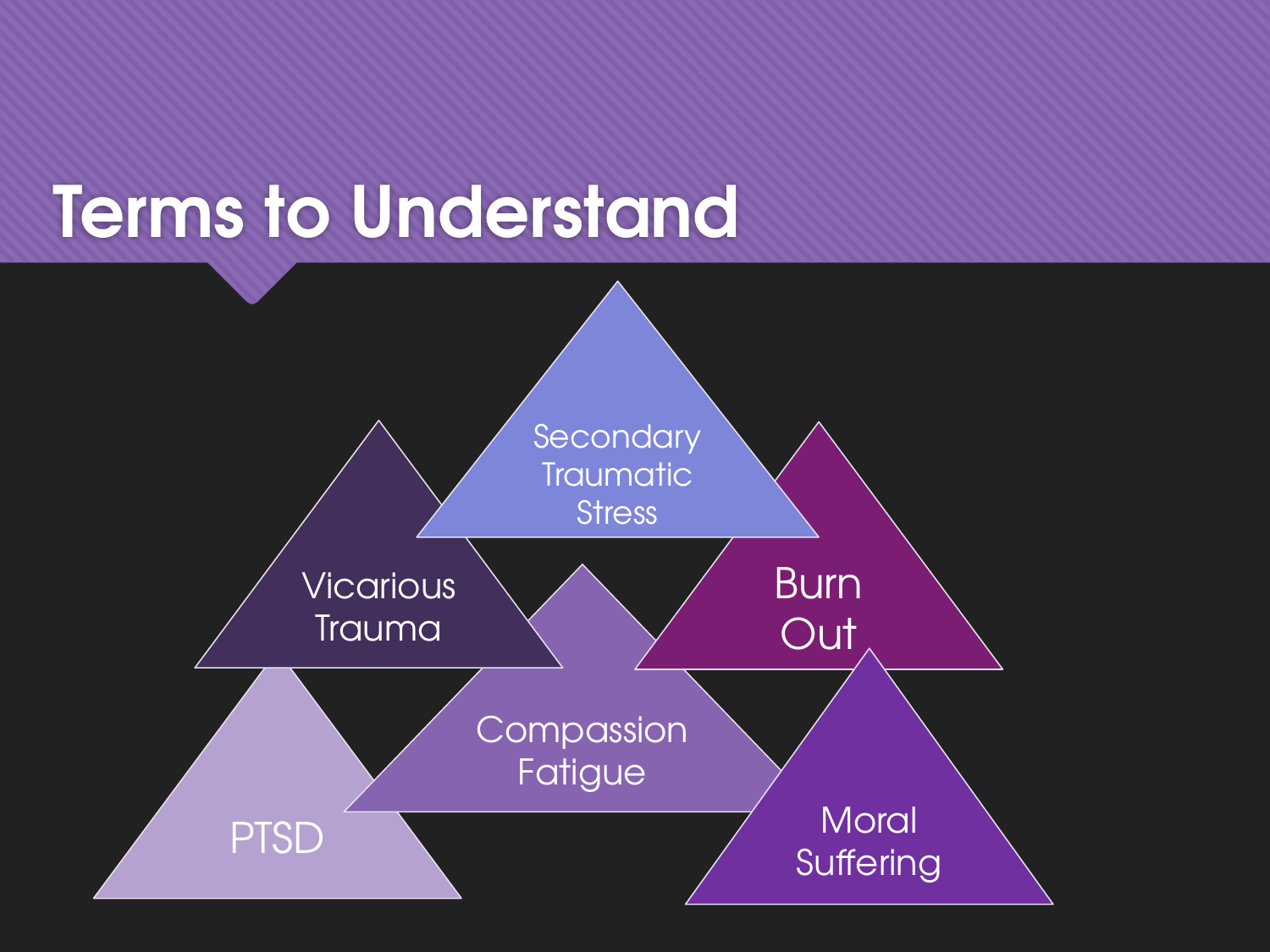

Terms to Understand
Secondary Traumatic Stress
Vicarious Trauma
Burn Out
Compassion Fatigue
Moral Suffering
PTSD